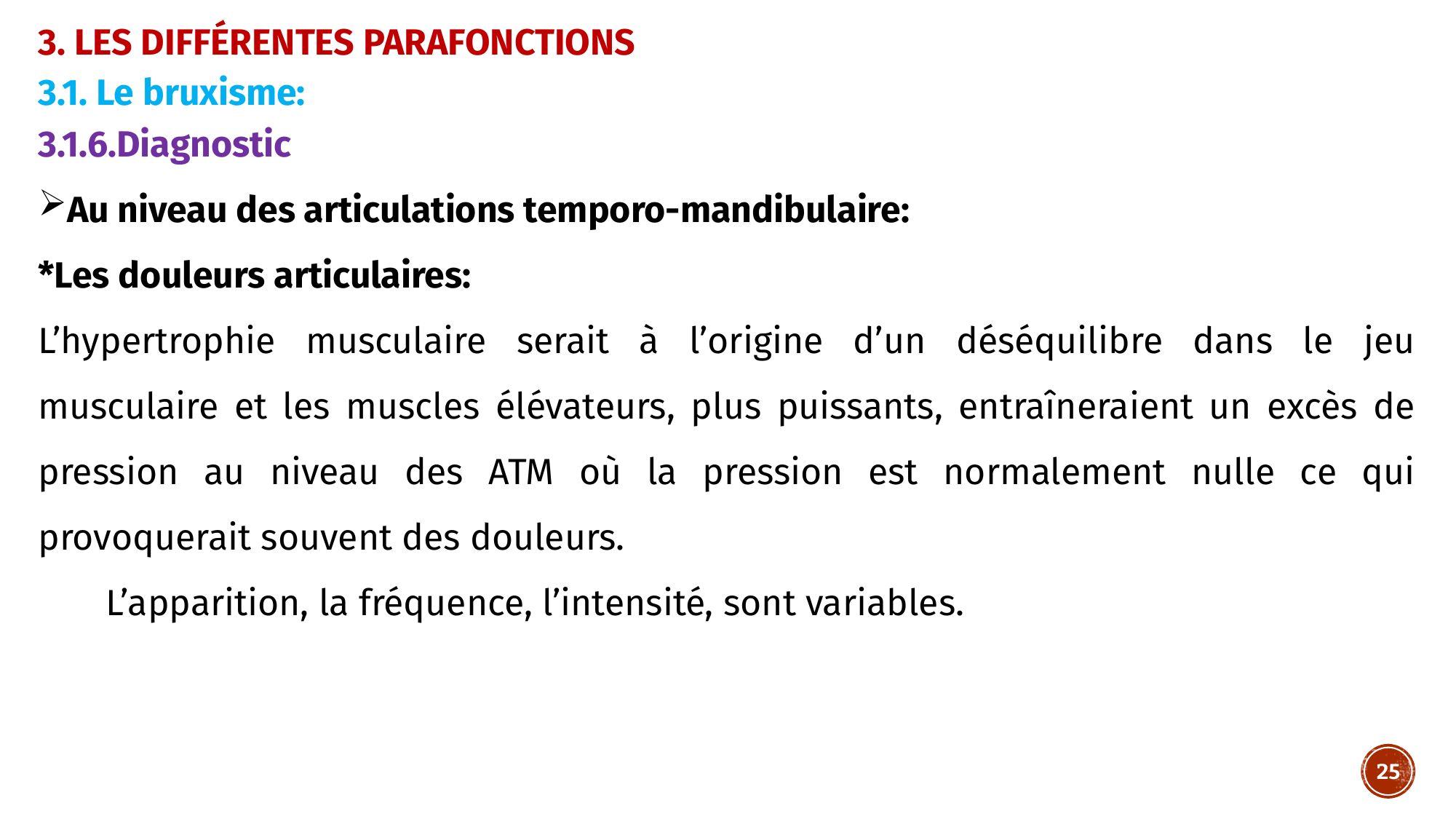

3. LES DIFFÉRENTES PARAFONCTIONS
3.1. Le bruxisme:
3.1.6.Diagnostic
Au niveau des articulations temporo-mandibulaire:
*Les douleurs articulaires:
L’hypertrophie musculaire serait à l’origine d’un déséquilibre dans le jeu musculaire et les muscles élévateurs, plus puissants, entraîneraient un excès de pression au niveau des ATM où la pression est normalement nulle ce qui provoquerait souvent des douleurs.
       L’apparition, la fréquence, l’intensité, sont variables.
25